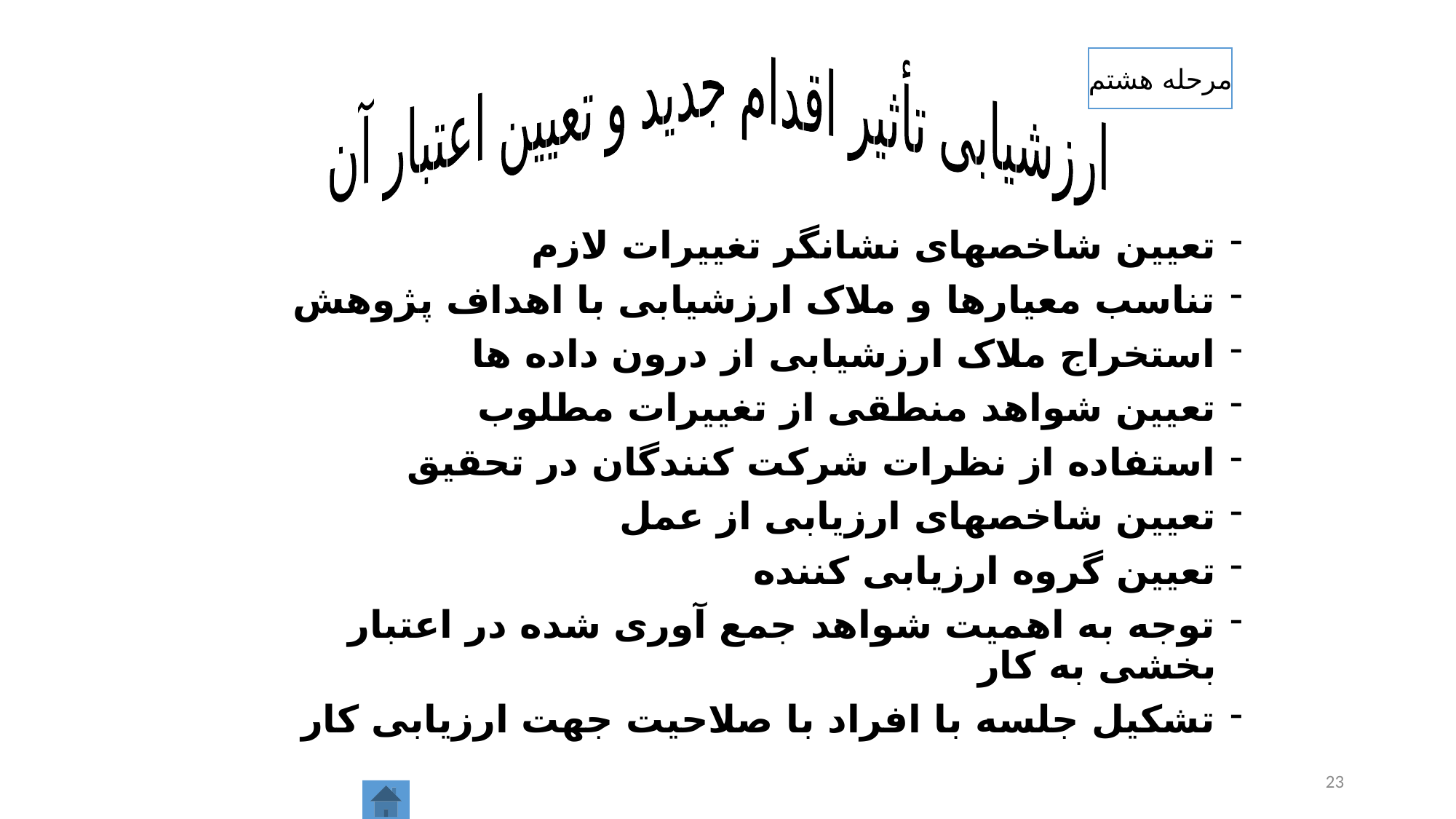

ارزشیابی تأثیر اقدام جدید و تعیین اعتبار آن
مرحله هشتم
تعیین شاخصهای نشانگر تغییرات لازم
تناسب معیارها و ملاک ارزشیابی با اهداف پژوهش
استخراج ملاک ارزشیابی از درون داده ها
تعیین شواهد منطقی از تغییرات مطلوب
استفاده از نظرات شرکت کنندگان در تحقیق
تعیین شاخصهای ارزیابی از عمل
تعیین گروه ارزیابی کننده
توجه به اهمیت شواهد جمع آوری شده در اعتبار بخشی به کار
تشکیل جلسه با افراد با صلاحیت جهت ارزیابی کار

23